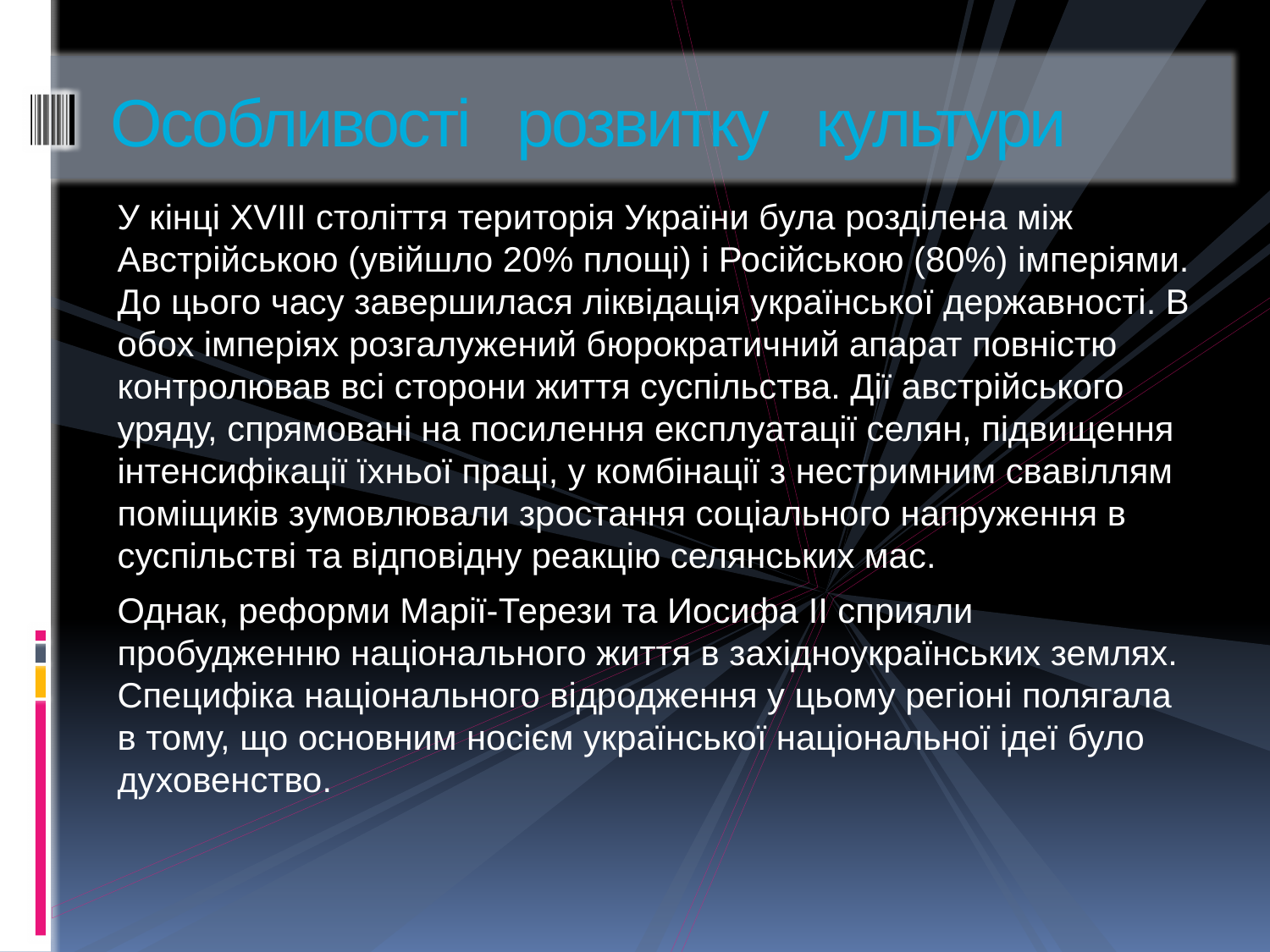

# Особливості   розвитку   культури
У кінці XVIII століття територія України була розділена між Австрійською (увійшло 20% площі) і Російською (80%) імперіями. До цього часу завершилася ліквідація української державності. В обох імперіях розгалужений бюрократичний апарат повністю контролював всі сторони життя суспільства. Дії австрійського уряду, спрямовані на посилення експлуатації селян, підвищення інтенсифікації їхньої праці, у комбінації з нестримним свавіллям поміщиків зумовлювали зростання соціального напруження в суспільстві та відповідну реакцію селянських мас.
Однак, реформи Марії-Терези та Иосифа II сприяли пробудженню національного життя в західноукраїнських землях. Специфіка національного відродження у цьому регіоні полягала в тому, що основним носієм української національної ідеї було духовенство.